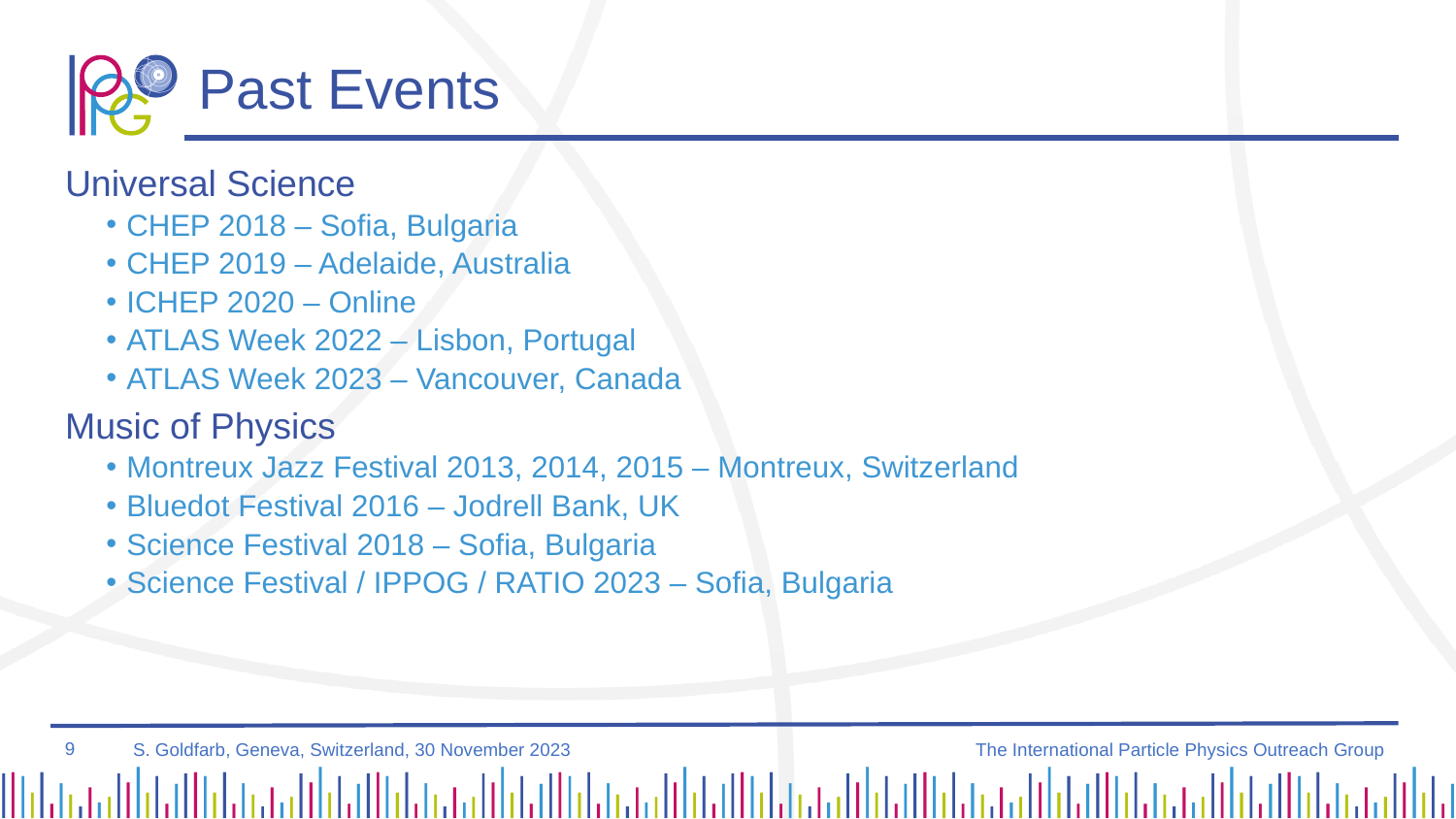

# Past Events
Universal Science
CHEP 2018 – Sofia, Bulgaria
CHEP 2019 – Adelaide, Australia
ICHEP 2020 – Online
ATLAS Week 2022 – Lisbon, Portugal
ATLAS Week 2023 – Vancouver, Canada
Music of Physics
Montreux Jazz Festival 2013, 2014, 2015 – Montreux, Switzerland
Bluedot Festival 2016 – Jodrell Bank, UK
Science Festival 2018 – Sofia, Bulgaria
Science Festival / IPPOG / RATIO 2023 – Sofia, Bulgaria
9
The International Particle Physics Outreach Group
S. Goldfarb, Geneva, Switzerland, 30 November 2023